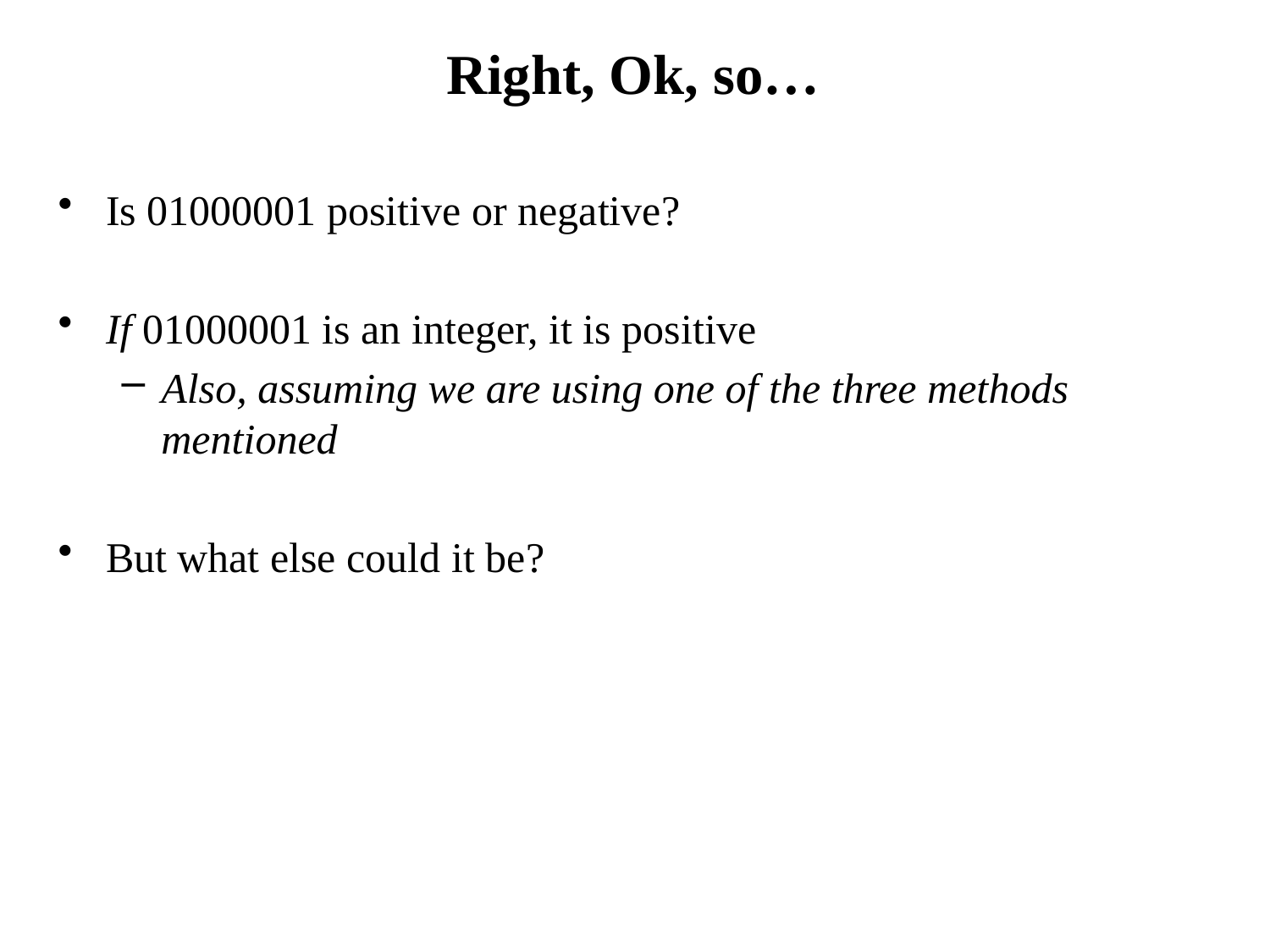

# Right, Ok, so…
Is 01000001 positive or negative?

If 01000001 is an integer, it is positive
Also, assuming we are using one of the three methods mentioned

But what else could it be?